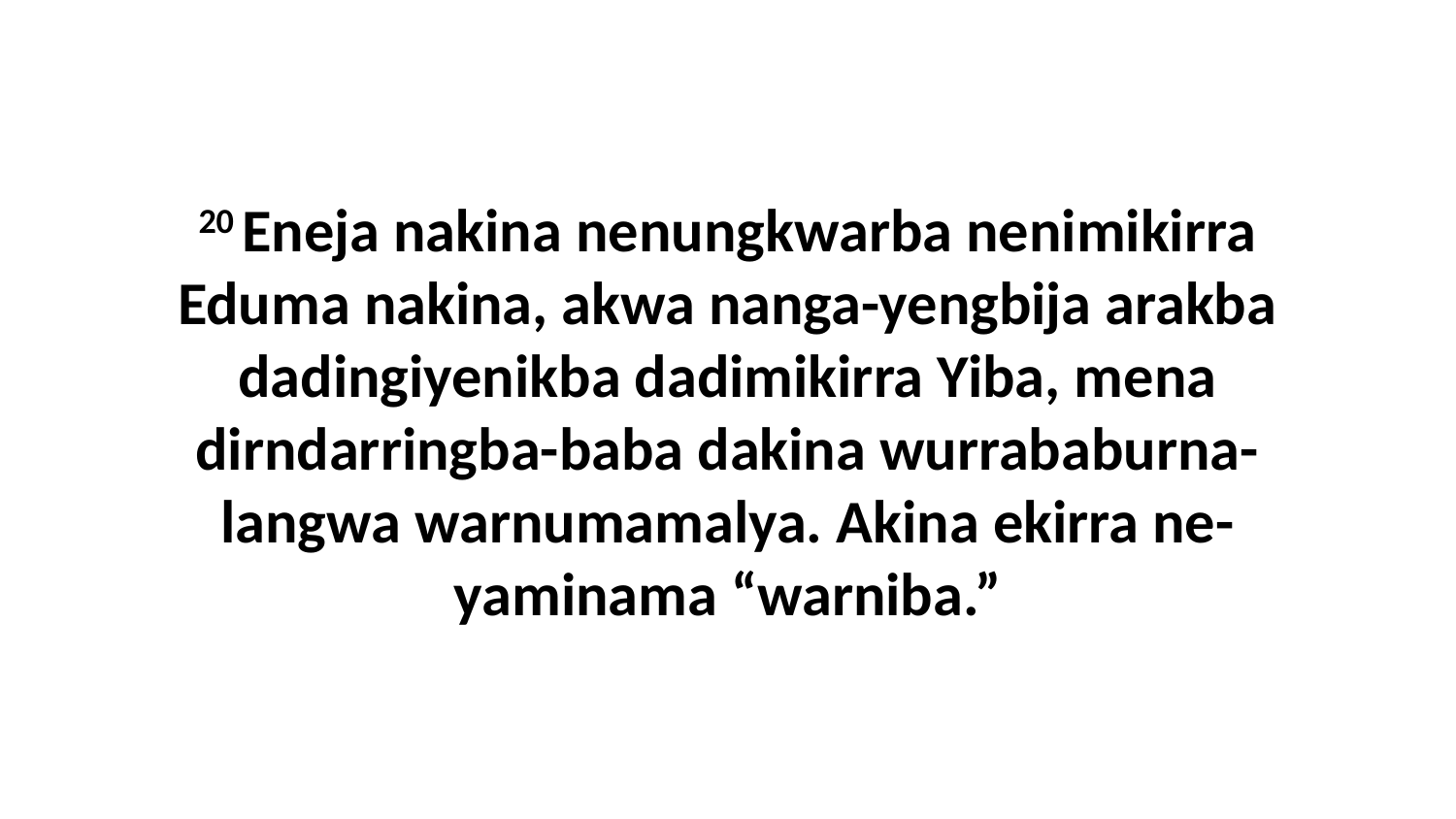

20 Eneja nakina nenungkwarba nenimikirra Eduma nakina, akwa nanga-yengbija arakba dadingiyenikba dadimikirra Yiba, mena dirndarringba-baba dakina wurrababurna-langwa warnumamalya. Akina ekirra ne-yaminama “warniba.”